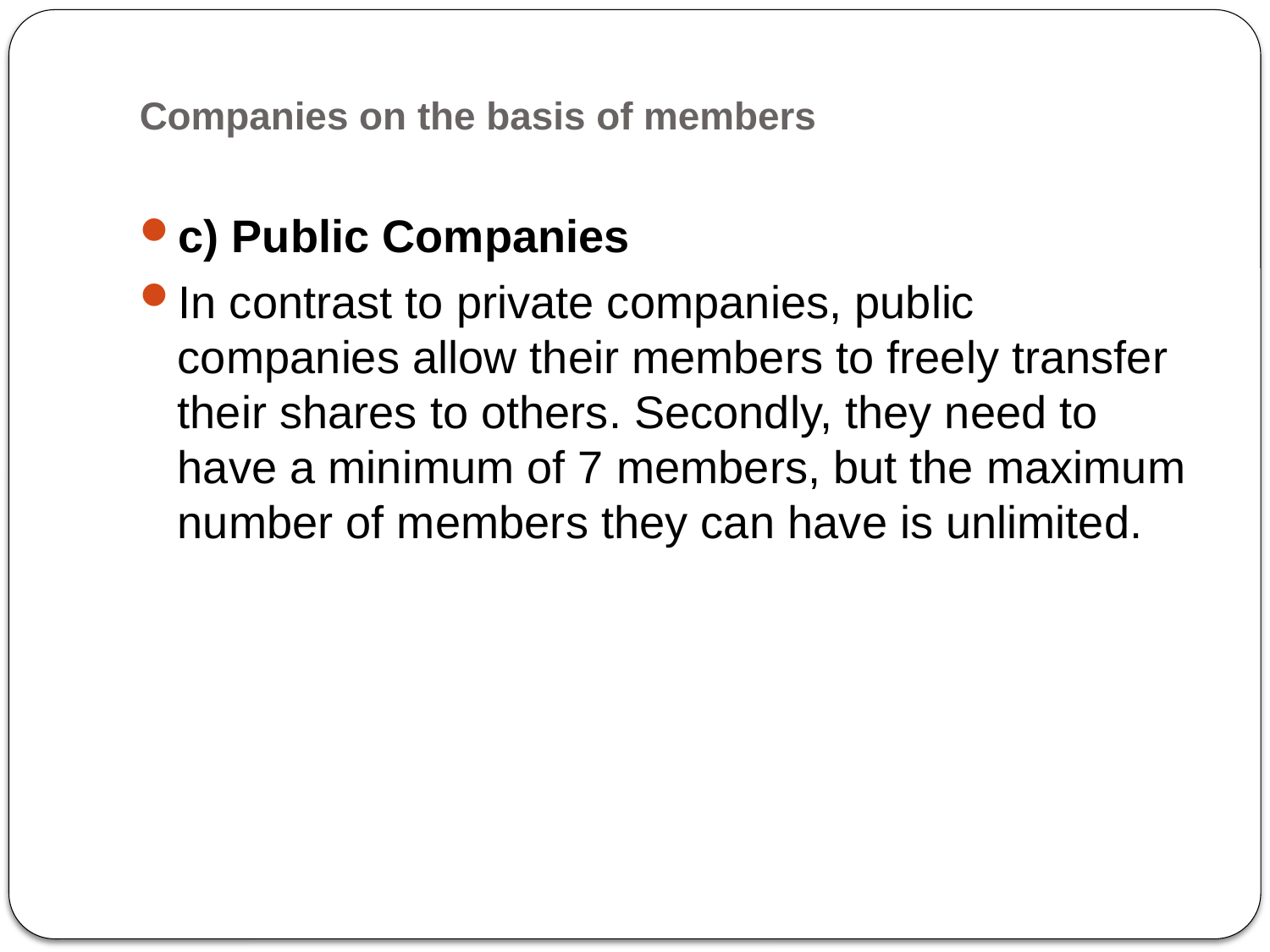

# Companies on the basis of members
c) Public Companies
In contrast to private companies, public companies allow their members to freely transfer their shares to others. Secondly, they need to have a minimum of 7 members, but the maximum number of members they can have is unlimited.